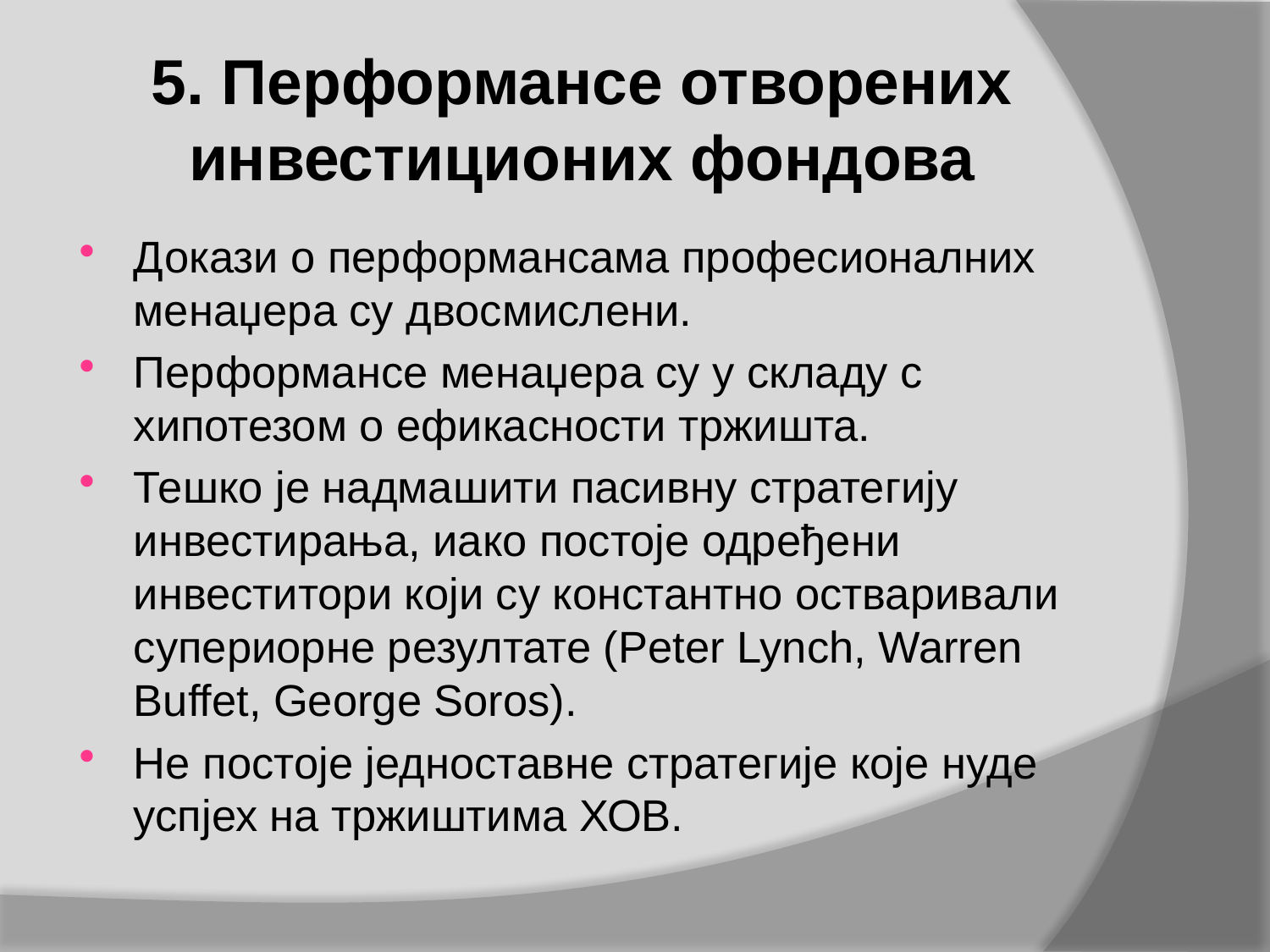

# 5. Перформансе отворених инвестиционих фондова
Докази о перформансама професионалних менаџера су двосмислени.
Перформансе менаџера су у складу с хипотезом о ефикасности тржишта.
Тешко је надмашити пасивну стратегију инвестирања, иако постоје одређени инвеститори који су константно остваривали супериорне резултате (Peter Lynch, Warren Buffet, George Soros).
Не постоје једноставне стратегије које нуде успјех на тржиштима ХОВ.